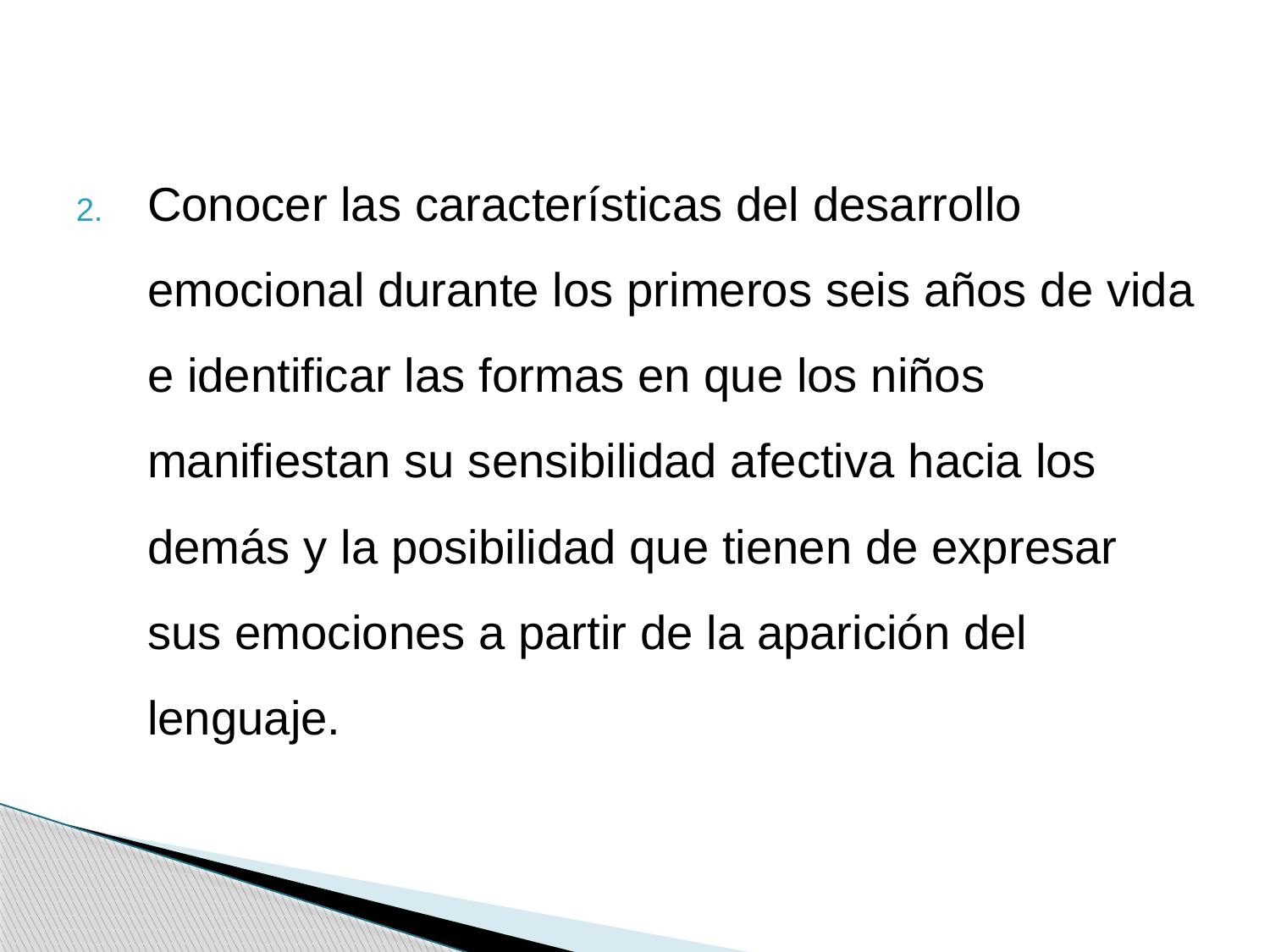

Conocer las características del desarrollo emocional durante los primeros seis años de vida e identificar las formas en que los niños manifiestan su sensibilidad afectiva hacia los demás y la posibilidad que tienen de expresar sus emociones a partir de la aparición del lenguaje.